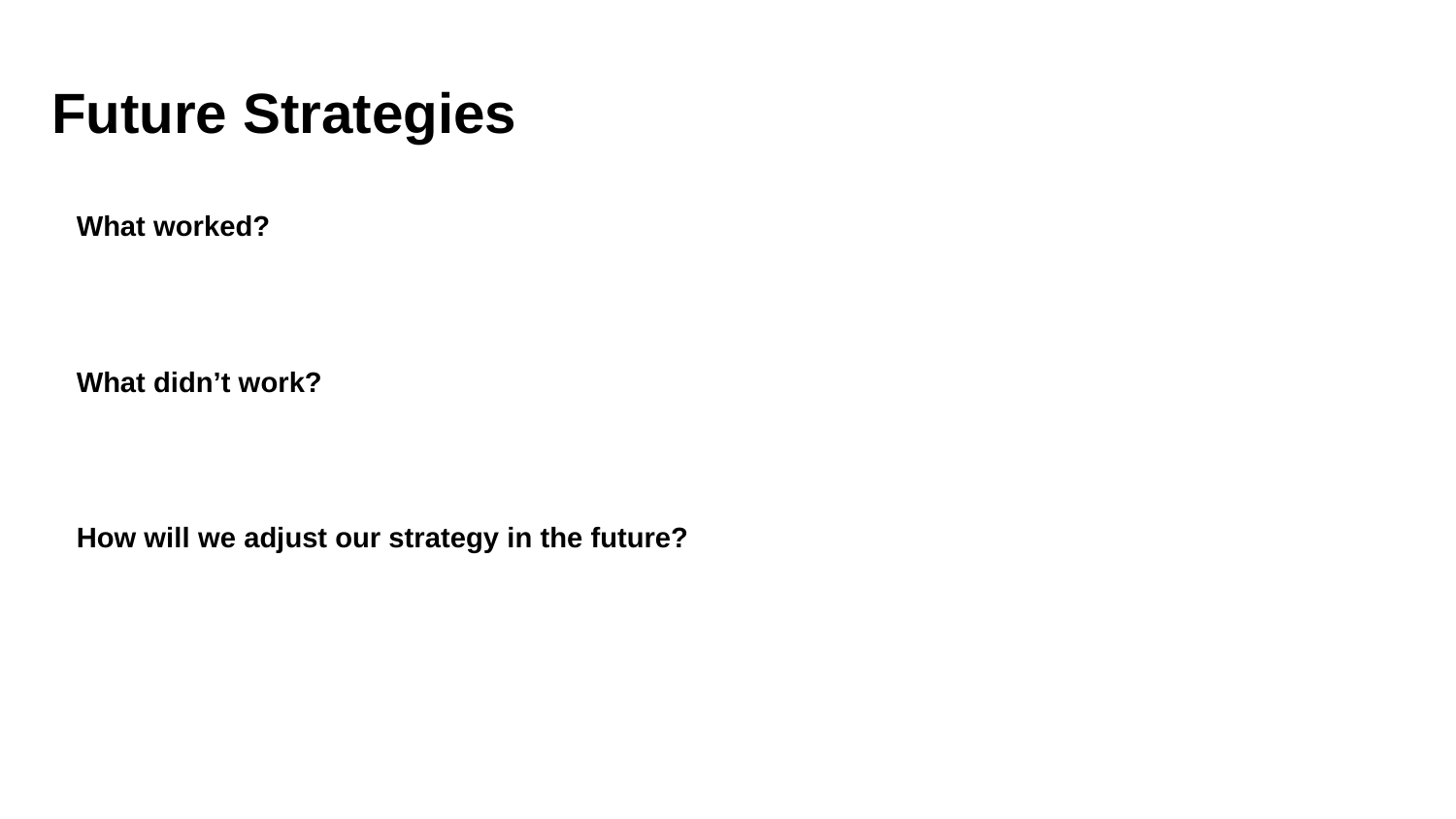

Future Strategies
#

What worked?

What didn’t work?

How will we adjust our strategy in the future?